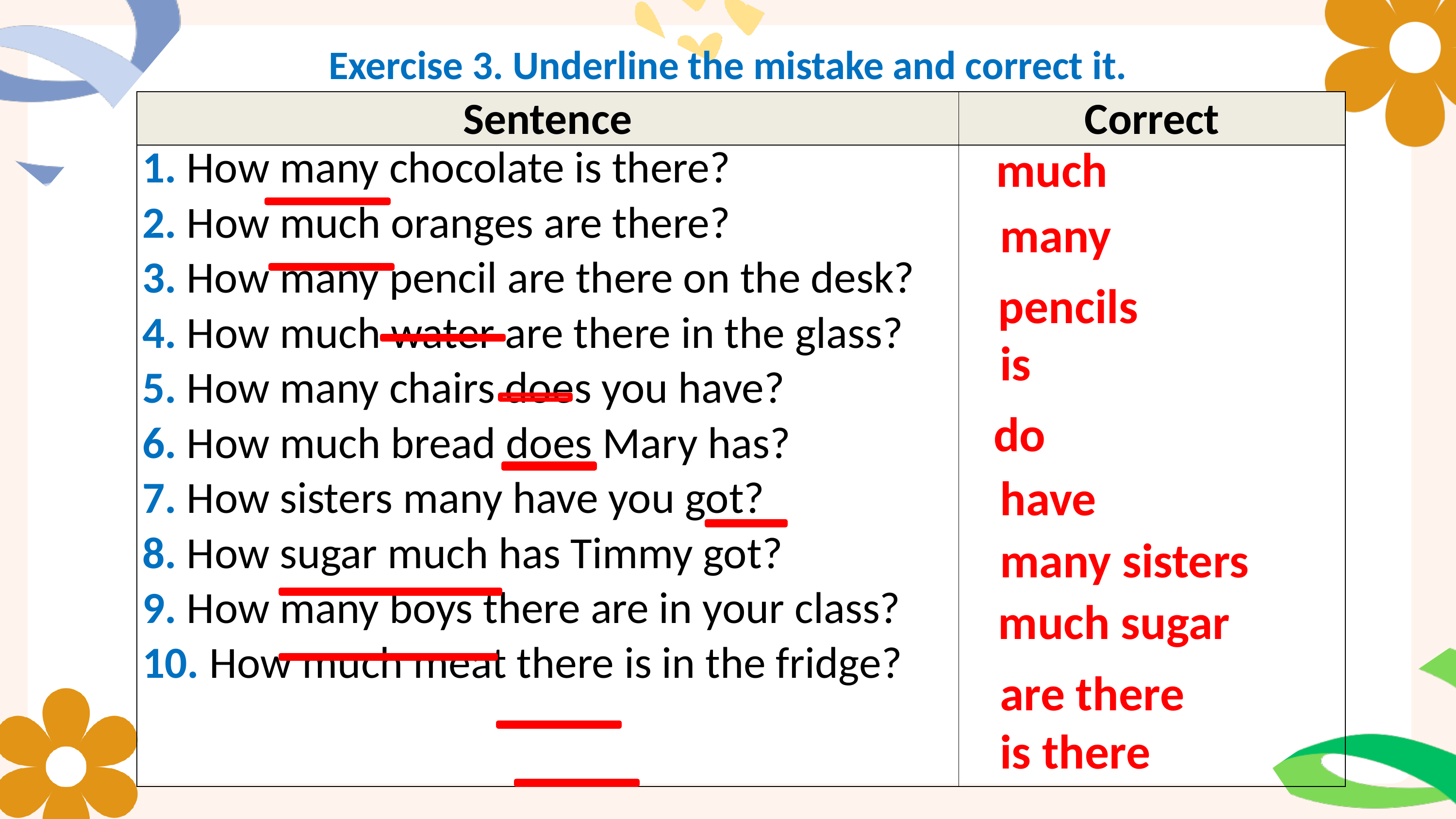

Exercise 3. Underline the mistake and correct it.

| Sentence | Correct |
| --- | --- |
| 1. How many chocolate is there? 2. How much oranges are there? 3. How many pencil are there on the desk? 4. How much water are there in the glass? 5. How many chairs does you have? 6. How much bread does Mary has? 7. How sisters many have you got? 8. How sugar much has Timmy got? 9. How many boys there are in your class? 10. How much meat there is in the fridge? |  |
much

many
Exercising regularly and changing my lifestyle to be healthier.

pencils
is

do
have

many sisters
much sugar

are there

is there